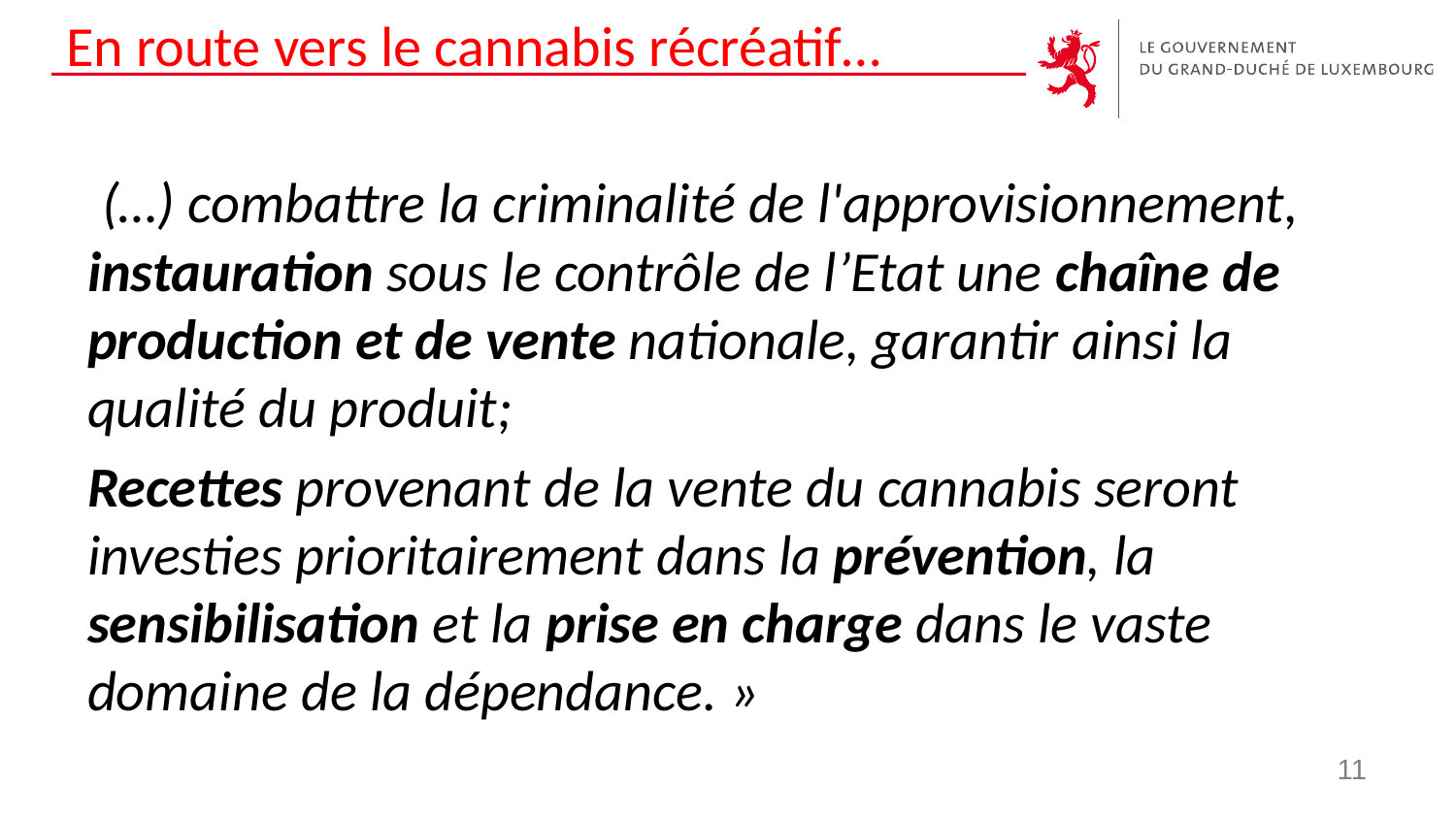

# En route vers le cannabis récréatif…
 (…) combattre la criminalité de l'approvisionnement, instauration sous le contrôle de l’Etat une chaîne de production et de vente nationale, garantir ainsi la qualité du produit;
Recettes provenant de la vente du cannabis seront investies prioritairement dans la prévention, la sensibilisation et la prise en charge dans le vaste domaine de la dépendance. »

11